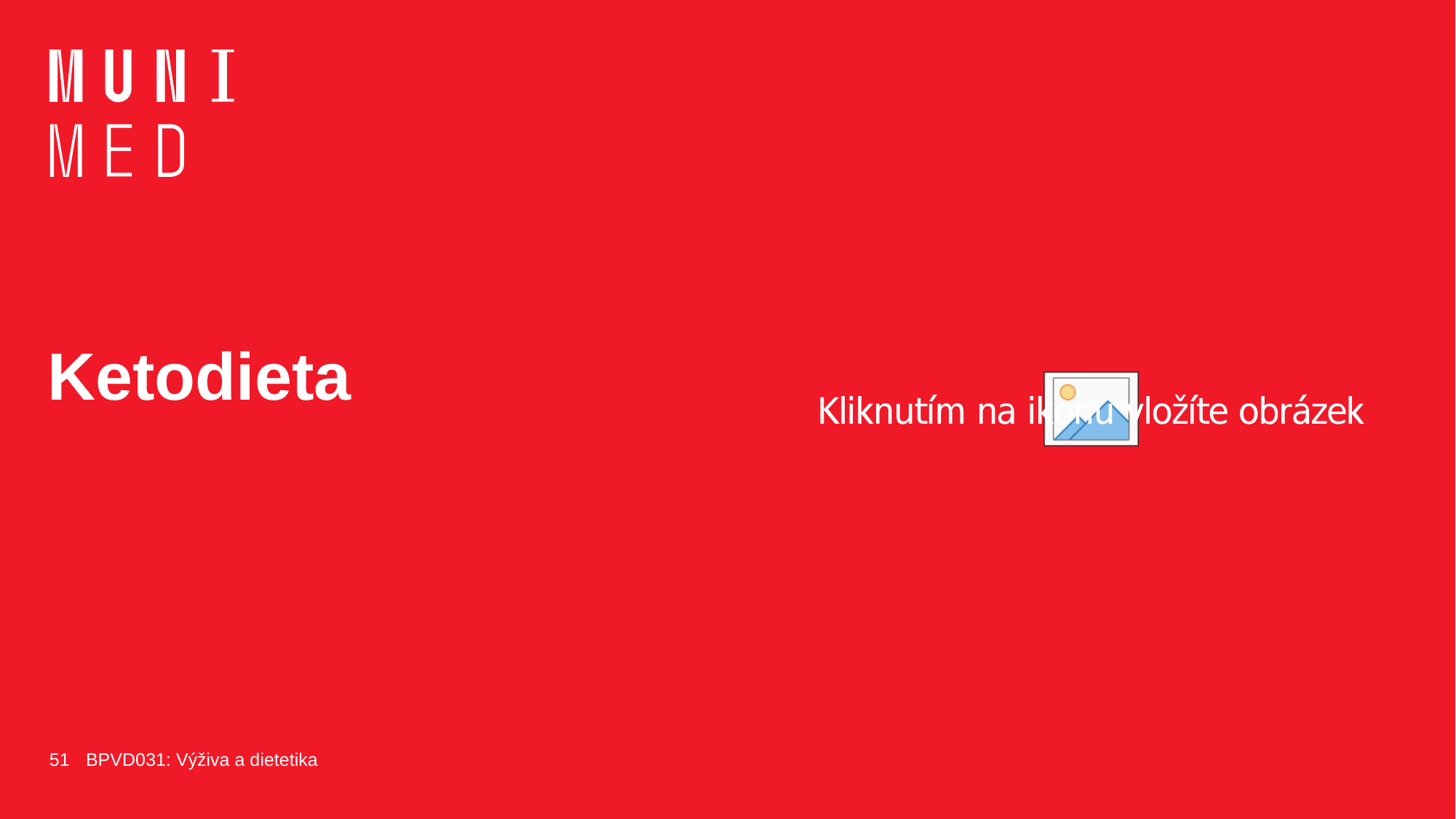

# Ketodieta

51
BPVD031: Výživa a dietetika